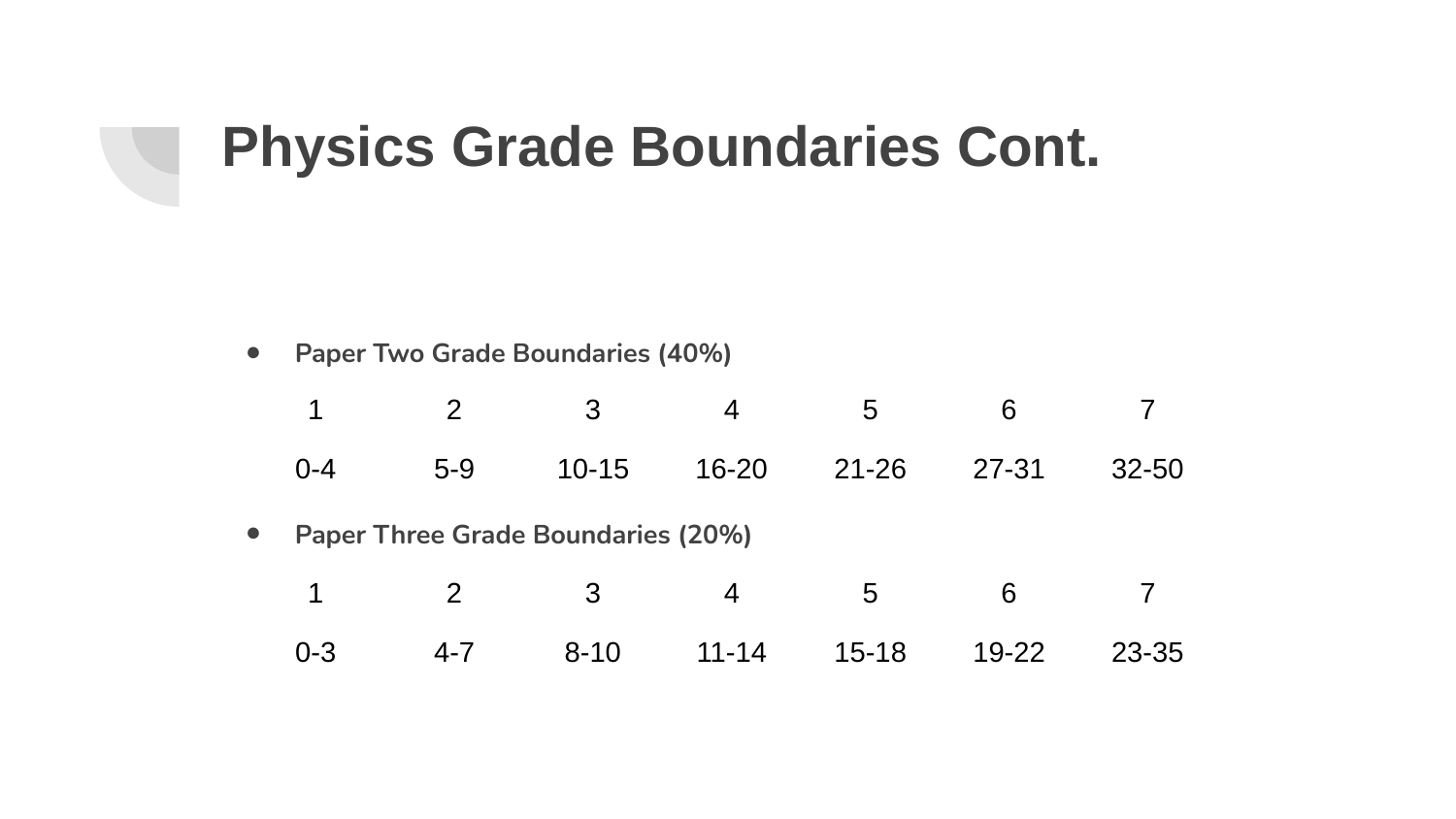

# Physics Grade Boundaries Cont.
Paper Two Grade Boundaries (40%)

Paper Three Grade Boundaries (20%)

| 1 | 2 | 3 | 4 | 5 | 6 | 7 |
| --- | --- | --- | --- | --- | --- | --- |
| 0-4 | 5-9 | 10-15 | 16-20 | 21-26 | 27-31 | 32-50 |
| 1 | 2 | 3 | 4 | 5 | 6 | 7 |
| --- | --- | --- | --- | --- | --- | --- |
| 0-3 | 4-7 | 8-10 | 11-14 | 15-18 | 19-22 | 23-35 |